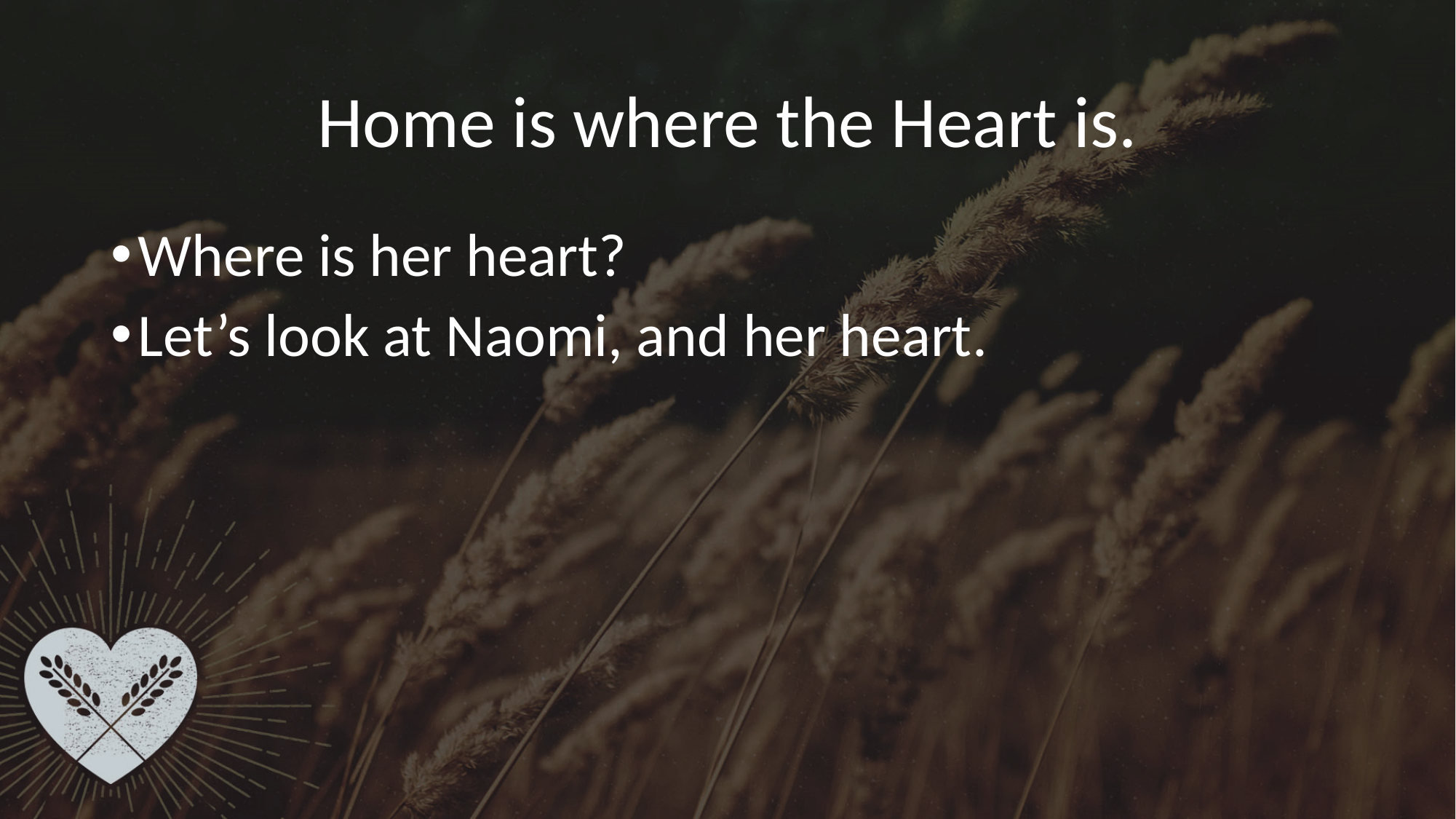

# Home is where the Heart is.
Where is her heart?
Let’s look at Naomi, and her heart.